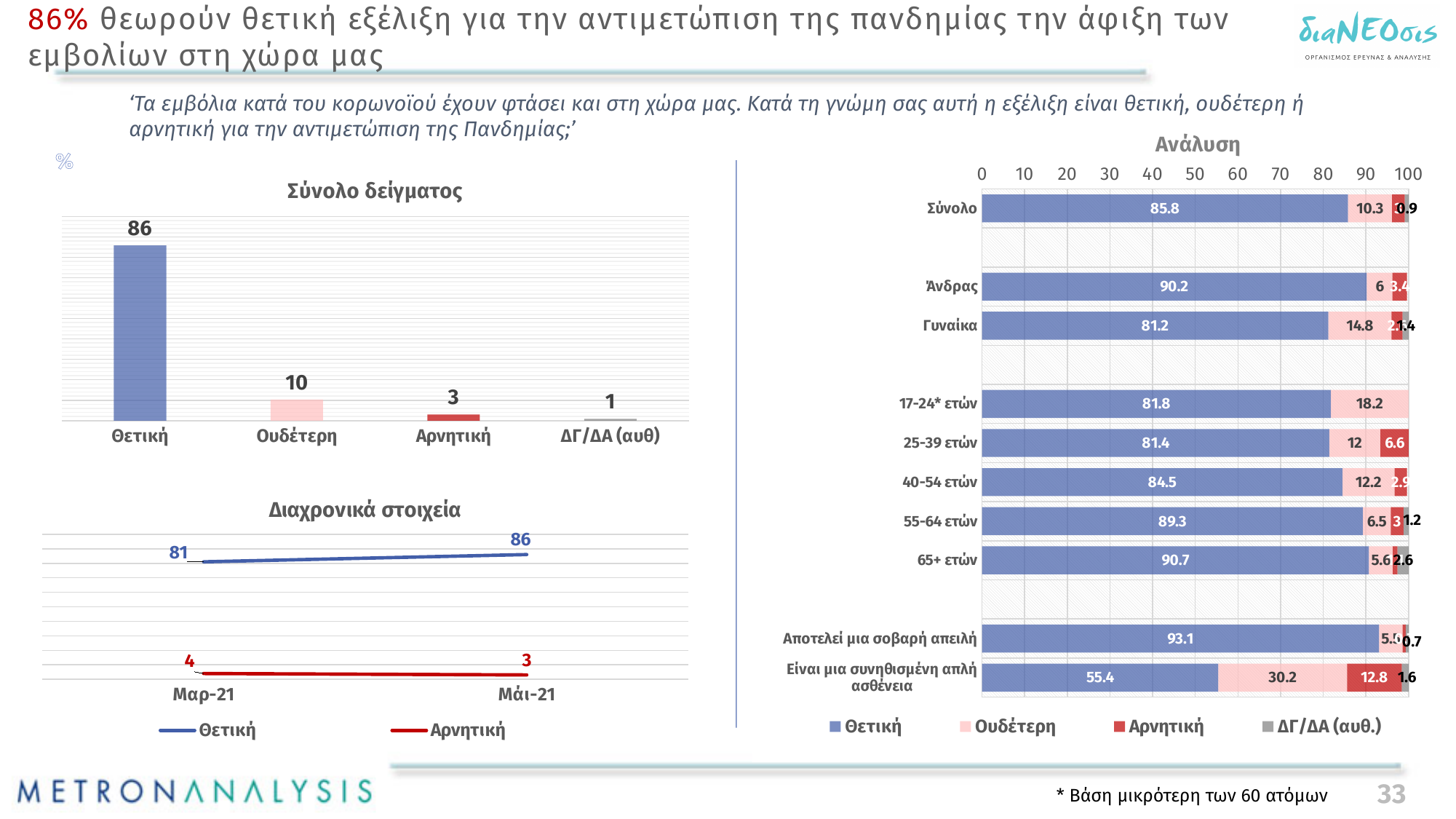

# 86% θεωρούν θετική εξέλιξη για την αντιμετώπιση της πανδημίας την άφιξη των εμβολίων στη χώρα μας
‘Τα εμβόλια κατά του κορωνοϊού έχουν φτάσει και στη χώρα μας. Κατά τη γνώμη σας αυτή η εξέλιξη είναι θετική, ουδέτερη ή αρνητική για την αντιμετώπιση της Πανδημίας;’

### Chart: Ανάλυση

| Category | Θετική | Ουδέτερη | Αρνητική | ΔΓ/ΔΑ (αυθ.) |
|---|---|---|---|---|
| Σύνολο | 85.8 | 10.3 | 3.0 | 0.9 |
|  | None | None | None | None |
| Άνδρας | 90.2 | 6.0 | 3.4 | None |
| Γυναίκα | 81.2 | 14.8 | 2.6 | 1.4 |
|  | None | None | None | None |
| 17-24* ετών | 81.8 | 18.2 | None | None |
| 25-39 ετών | 81.4 | 12.0 | 6.6 | None |
| 40-54 ετών | 84.5 | 12.2 | 2.9 | None |
| 55-64 ετών | 89.3 | 6.5 | 3.0 | 1.2 |
| 65+ ετών | 90.7 | 5.6 | 1.1 | 2.6 |
|  | None | None | None | None |
| Αποτελεί μια σοβαρή απειλή | 93.1 | 5.5 | 0.7 | 0.7 |
| Είναι μια συνηθισμένη απλή ασθένεια | 55.4 | 30.2 | 12.8 | 1.6 |
%

### Chart: Σύνολο δείγματος

| Category | Series 1 |
|---|---|
| Θετική | 85.8 |
| Ουδέτερη | 10.3 |
| Αρνητική | 3.0 |
| ΔΓ/ΔΑ (αυθ) | 0.9 |

### Chart: Διαχρονικά στοιχεία

| Category | Θετική | Αρνητική |
|---|---|---|
| Μαρ-21 | 81.0 | 4.0 |
| Μάι-21 | 86.0 | 3.0 |
33
* Βάση μικρότερη των 60 ατόμων